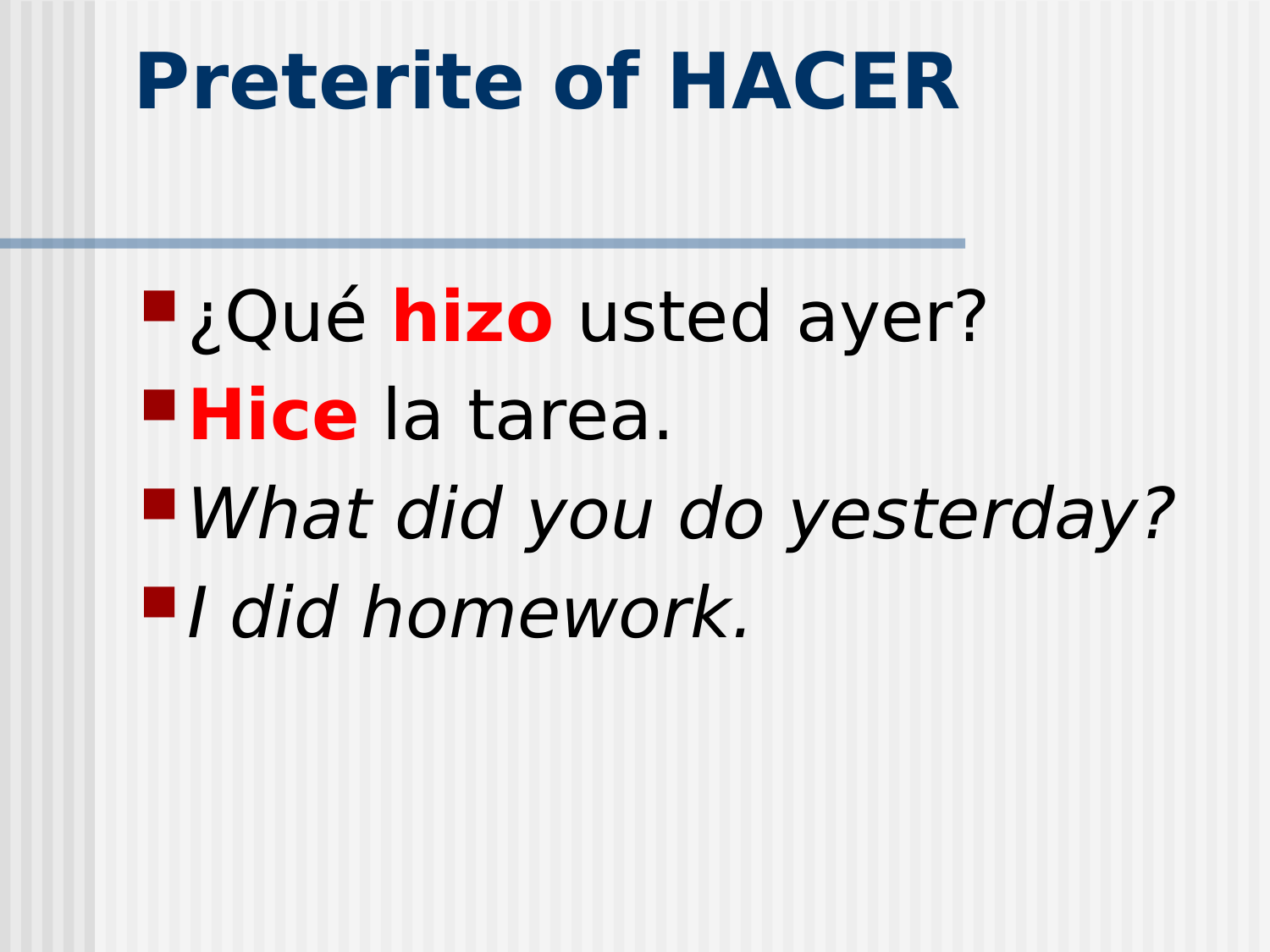

# Preterite of HACER
¿Qué hizo usted ayer?
Hice la tarea.
What did you do yesterday?
I did homework.